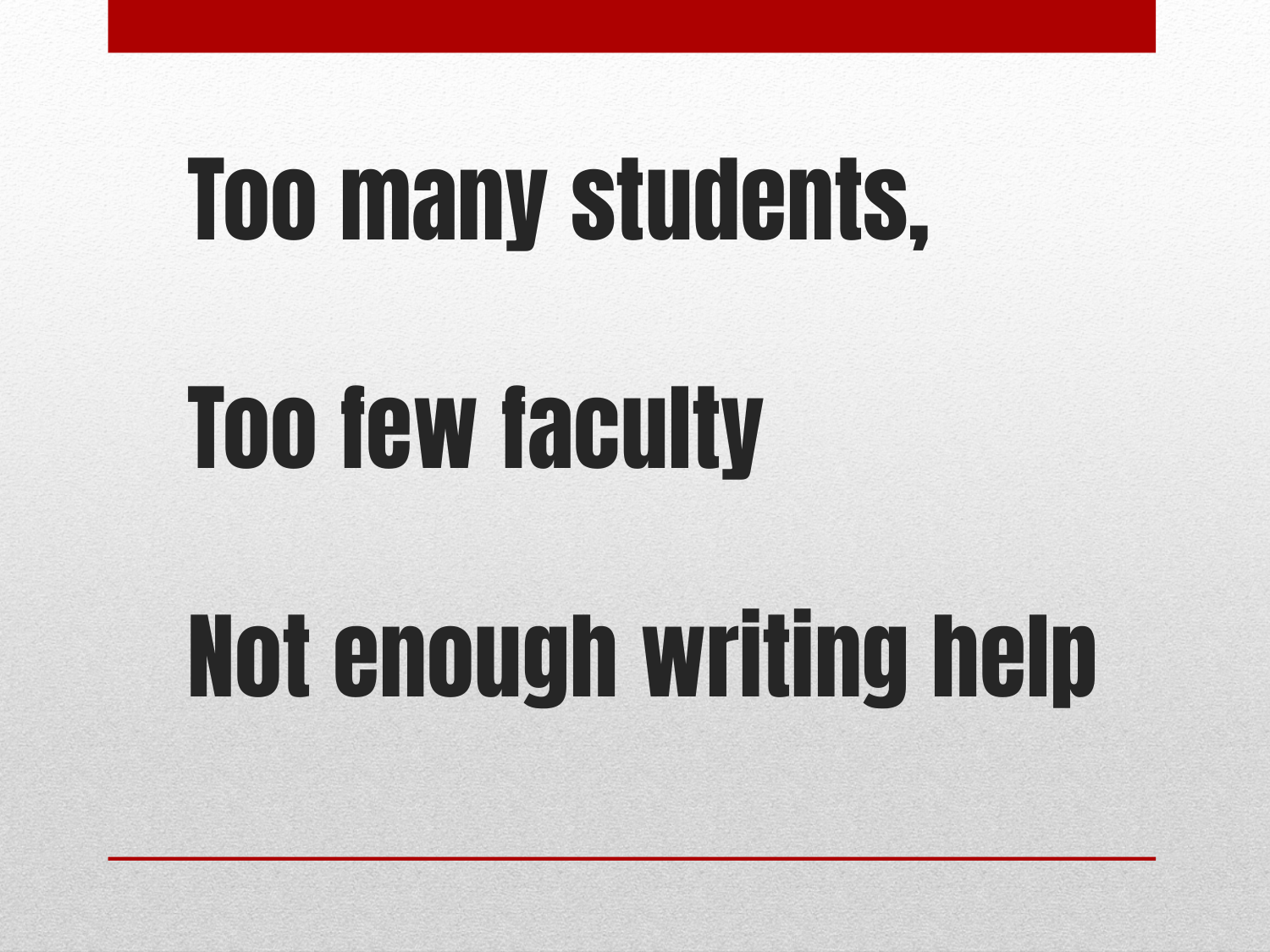

# Too many students, Too few faculty Not enough writing help